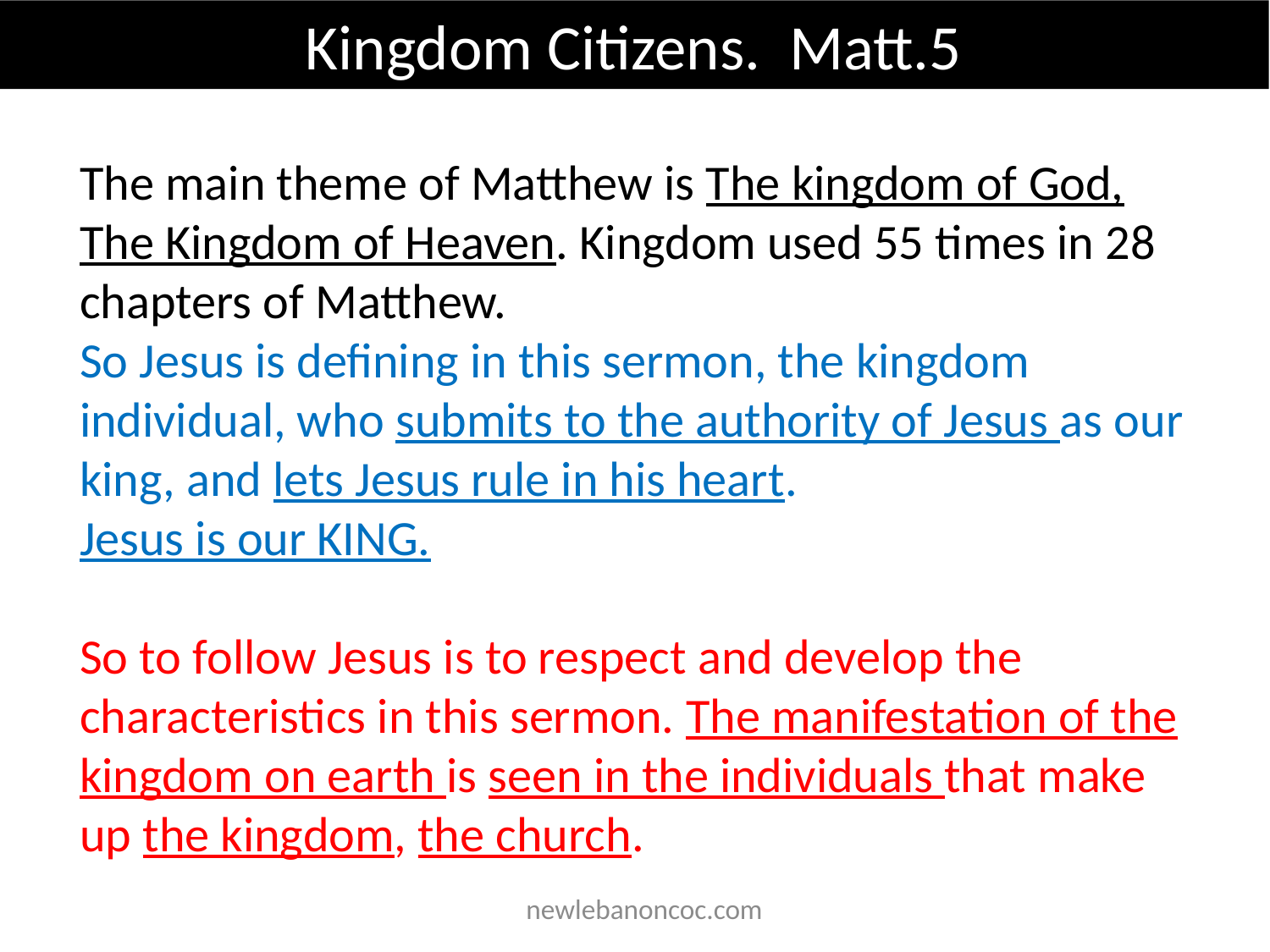

Kingdom Citizens.  Matt.5
The main theme of Matthew is The kingdom of God, The Kingdom of Heaven. Kingdom used 55 times in 28 chapters of Matthew.
So Jesus is defining in this sermon, the kingdom individual, who submits to the authority of Jesus as our king, and lets Jesus rule in his heart.
Jesus is our KING.

So to follow Jesus is to respect and develop the characteristics in this sermon. The manifestation of the kingdom on earth is seen in the individuals that make up the kingdom, the church.
   newlebanoncoc.com